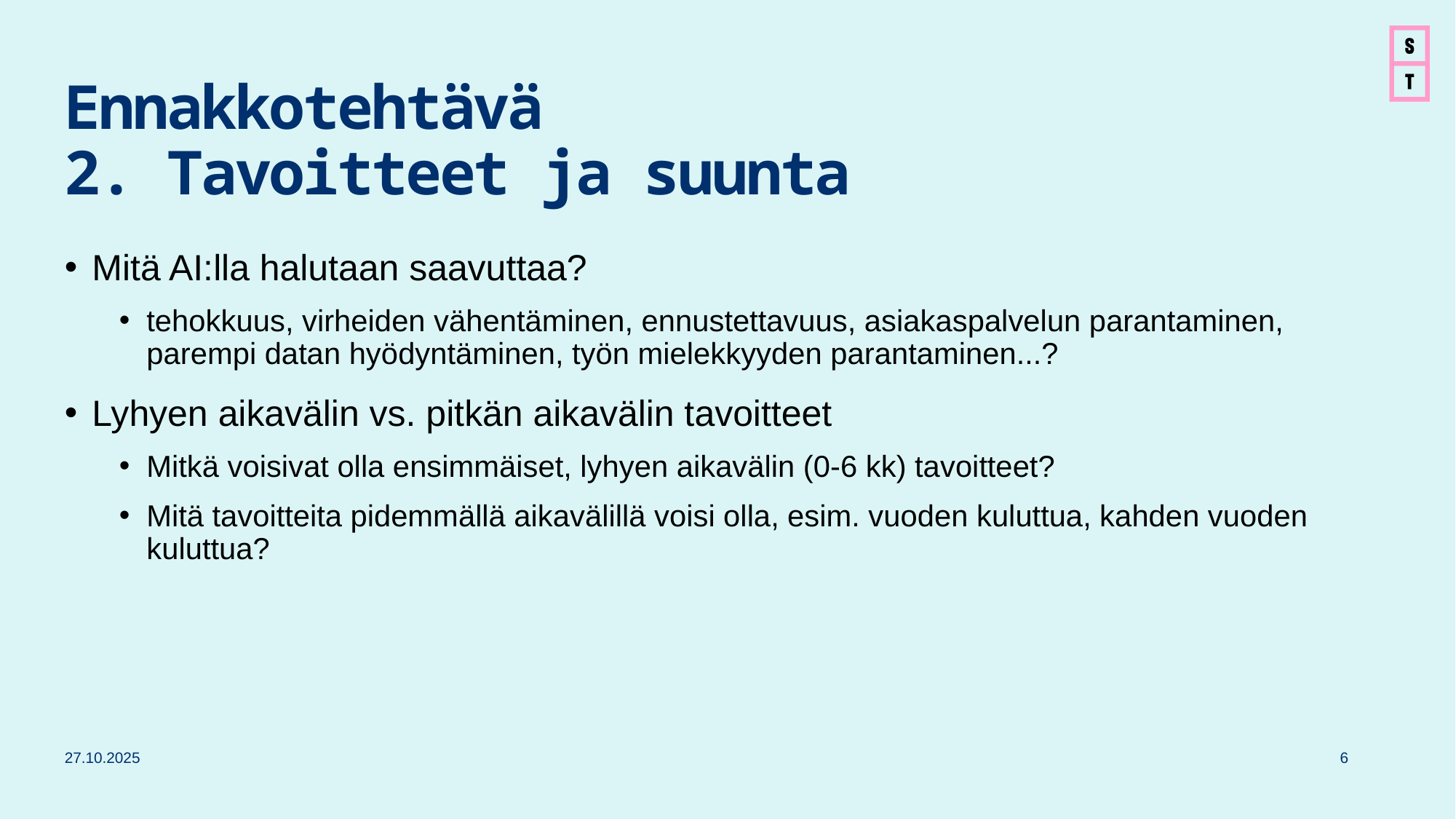

# Ennakkotehtävä 2. Tavoitteet ja suunta
Mitä AI:lla halutaan saavuttaa?
tehokkuus, virheiden vähentäminen, ennustettavuus, asiakaspalvelun parantaminen, parempi datan hyödyntäminen, työn mielekkyyden parantaminen...?
Lyhyen aikavälin vs. pitkän aikavälin tavoitteet
Mitkä voisivat olla ensimmäiset, lyhyen aikavälin (0-6 kk) tavoitteet?
Mitä tavoitteita pidemmällä aikavälillä voisi olla, esim. vuoden kuluttua, kahden vuoden kuluttua?
27.10.2025

6